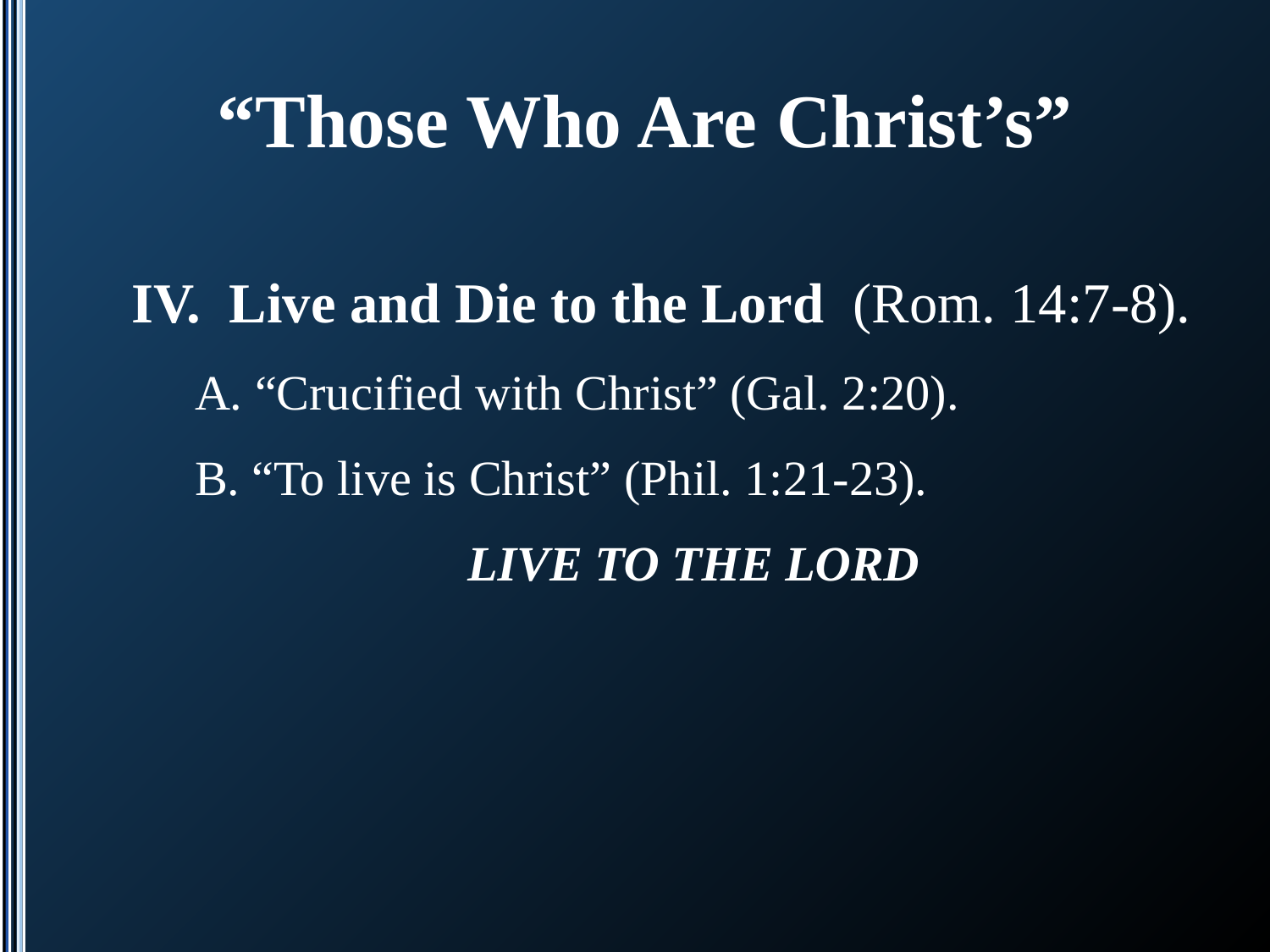

# “Those Who Are Christ’s”
IV.  Live and Die to the Lord  (Rom. 14:7-8).
A. “Crucified with Christ” (Gal. 2:20).
B. “To live is Christ” (Phil. 1:21-23).
LIVE TO THE LORD